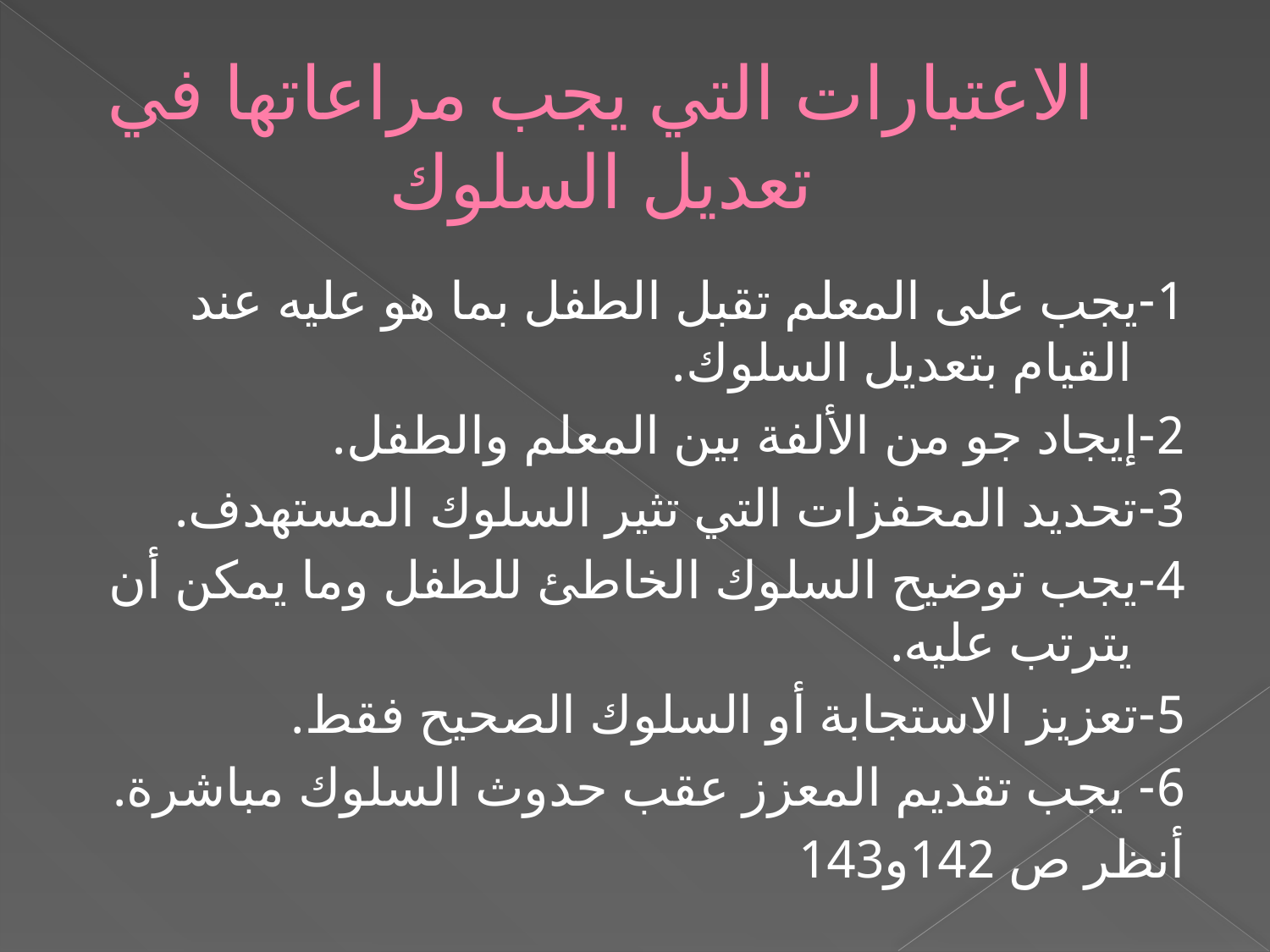

# الاعتبارات التي يجب مراعاتها في تعديل السلوك
1-يجب على المعلم تقبل الطفل بما هو عليه عند القيام بتعديل السلوك.
2-إيجاد جو من الألفة بين المعلم والطفل.
3-تحديد المحفزات التي تثير السلوك المستهدف.
4-يجب توضيح السلوك الخاطئ للطفل وما يمكن أن يترتب عليه.
5-تعزيز الاستجابة أو السلوك الصحيح فقط.
6- يجب تقديم المعزز عقب حدوث السلوك مباشرة.
أنظر ص 142و143